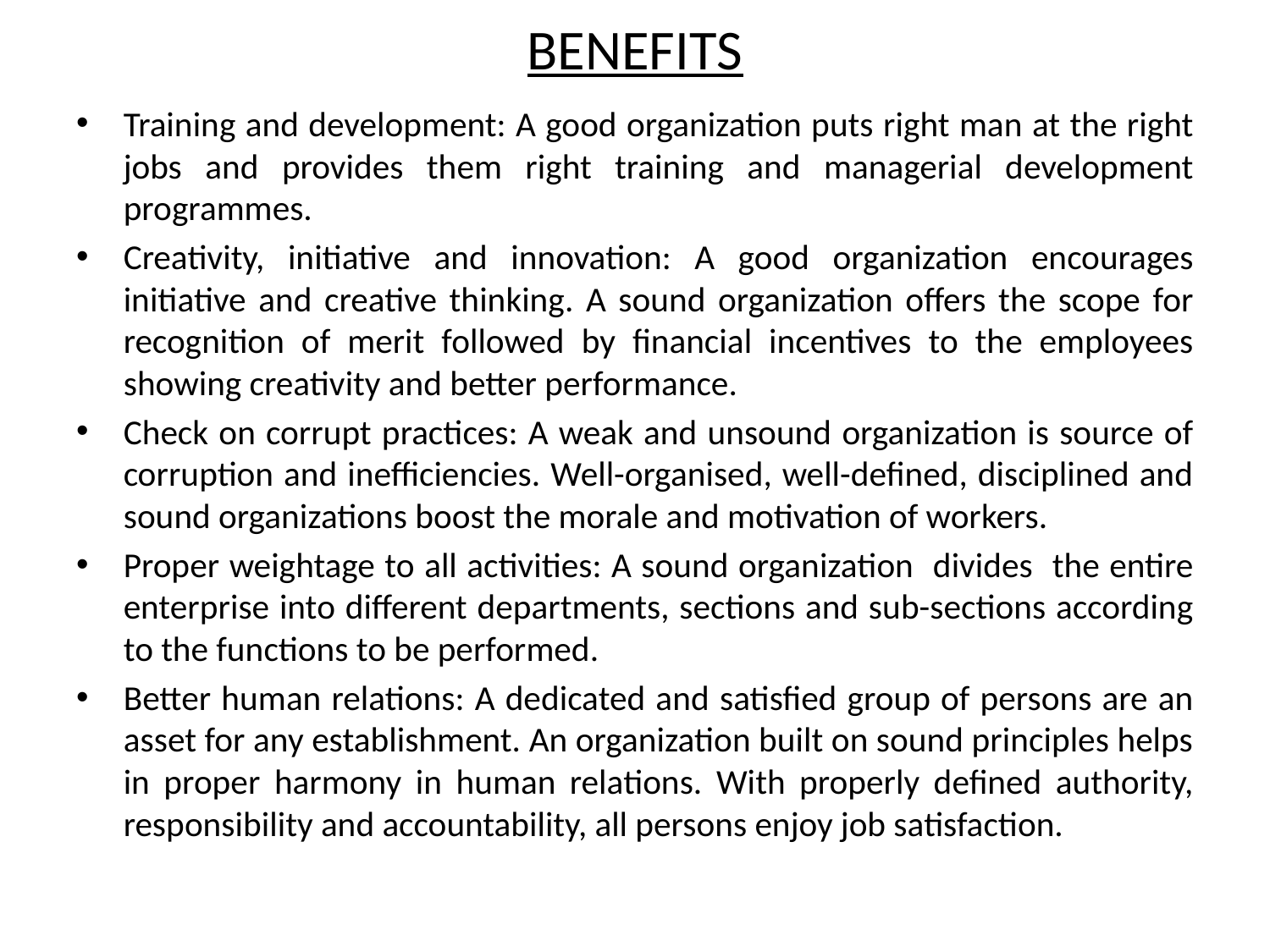

# BENEFITS
Training and development: A good organization puts right man at the right jobs and provides them right training and managerial development programmes.
Creativity, initiative and innovation: A good organization encourages initiative and creative thinking. A sound organization offers the scope for recognition of merit followed by financial incentives to the employees showing creativity and better performance.
Check on corrupt practices: A weak and unsound organization is source of corruption and inefficiencies. Well-organised, well-defined, disciplined and sound organizations boost the morale and motivation of workers.
Proper weightage to all activities: A sound organization  divides  the entire enterprise into different departments, sections and sub-sections according to the functions to be performed.
Better human relations: A dedicated and satisfied group of persons are an asset for any establishment. An organization built on sound principles helps in proper harmony in human relations. With properly defined authority, responsibility and accountability, all persons enjoy job satisfaction.